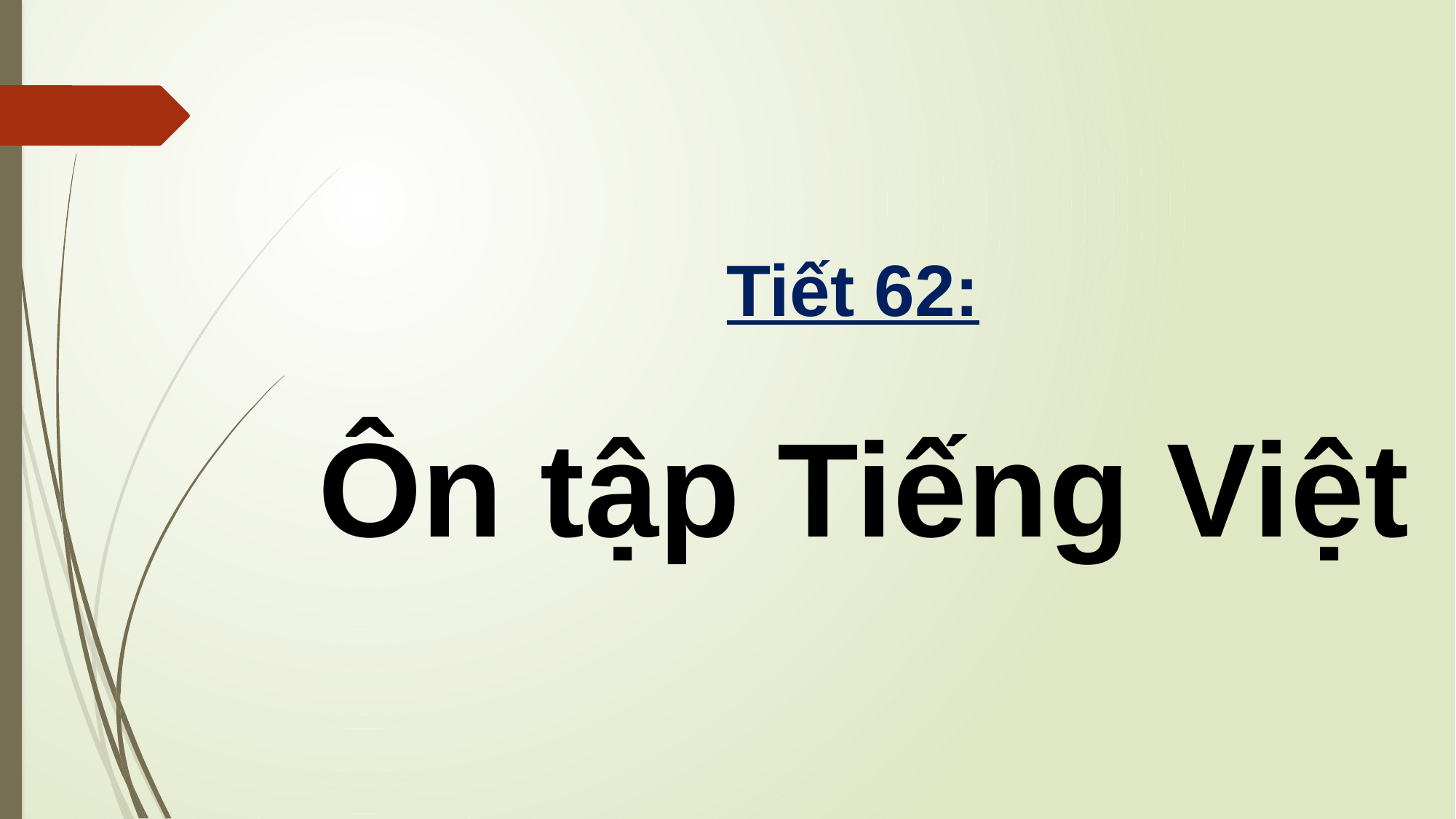

# Tiết 62: Ôn tập Tiếng Việt